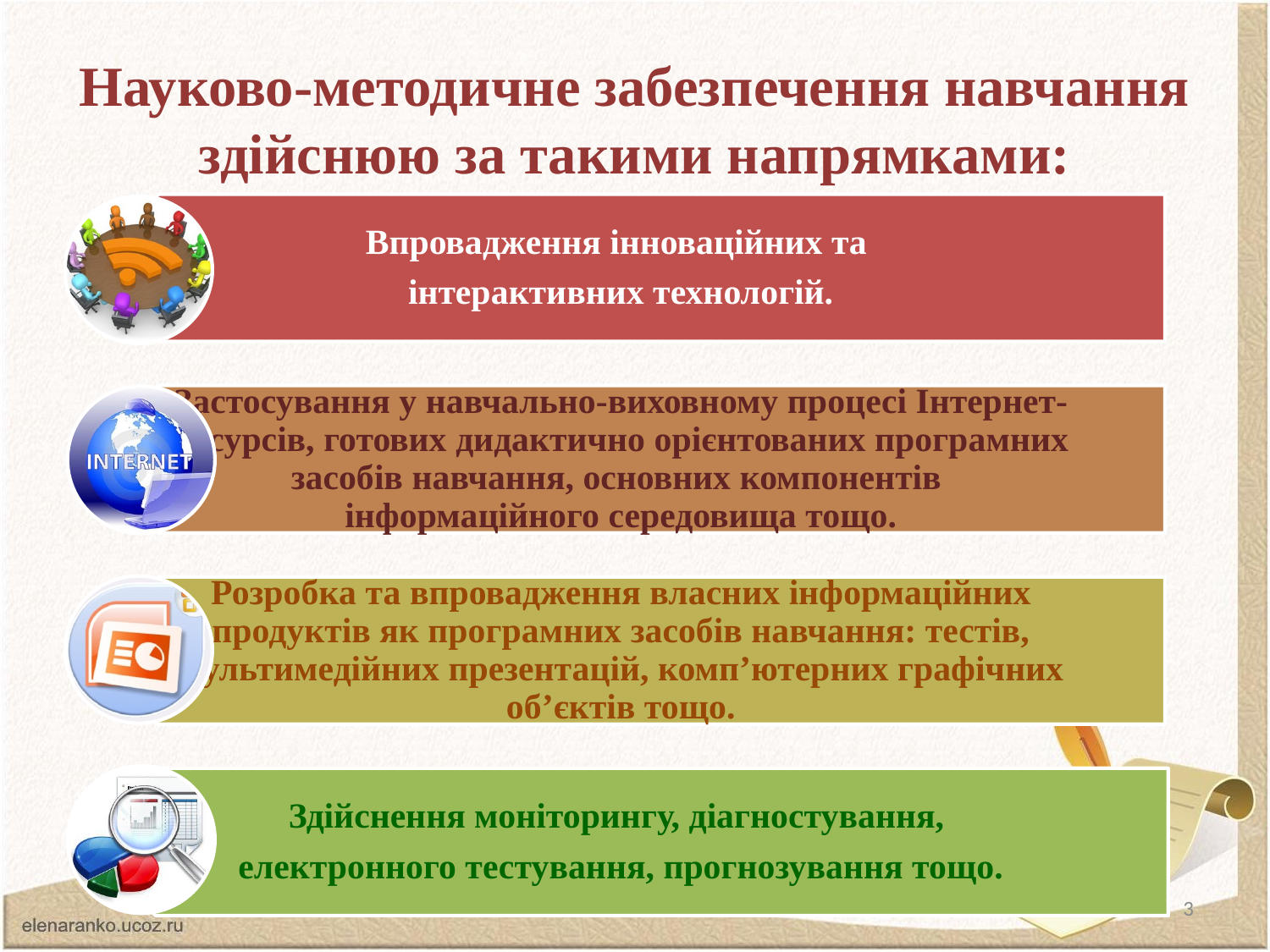

# Науково-методичне забезпечення навчання здійснюю за такими напрямками:
Впровадження інноваційних та
інтерактивних технологій.
Застосування у навчально-виховному процесі Інтернет-ресурсів, готових дидактично орієнтованих програмних засобів навчання, основних компонентів
інформаційного середовища тощо.
Розробка та впровадження власних інформаційних продуктів як програмних засобів навчання: тестів, мультимедійних презентацій, комп’ютерних графічних об’єктів тощо.
Здійснення моніторингу, діагностування,
електронного тестування, прогнозування тощо.
3